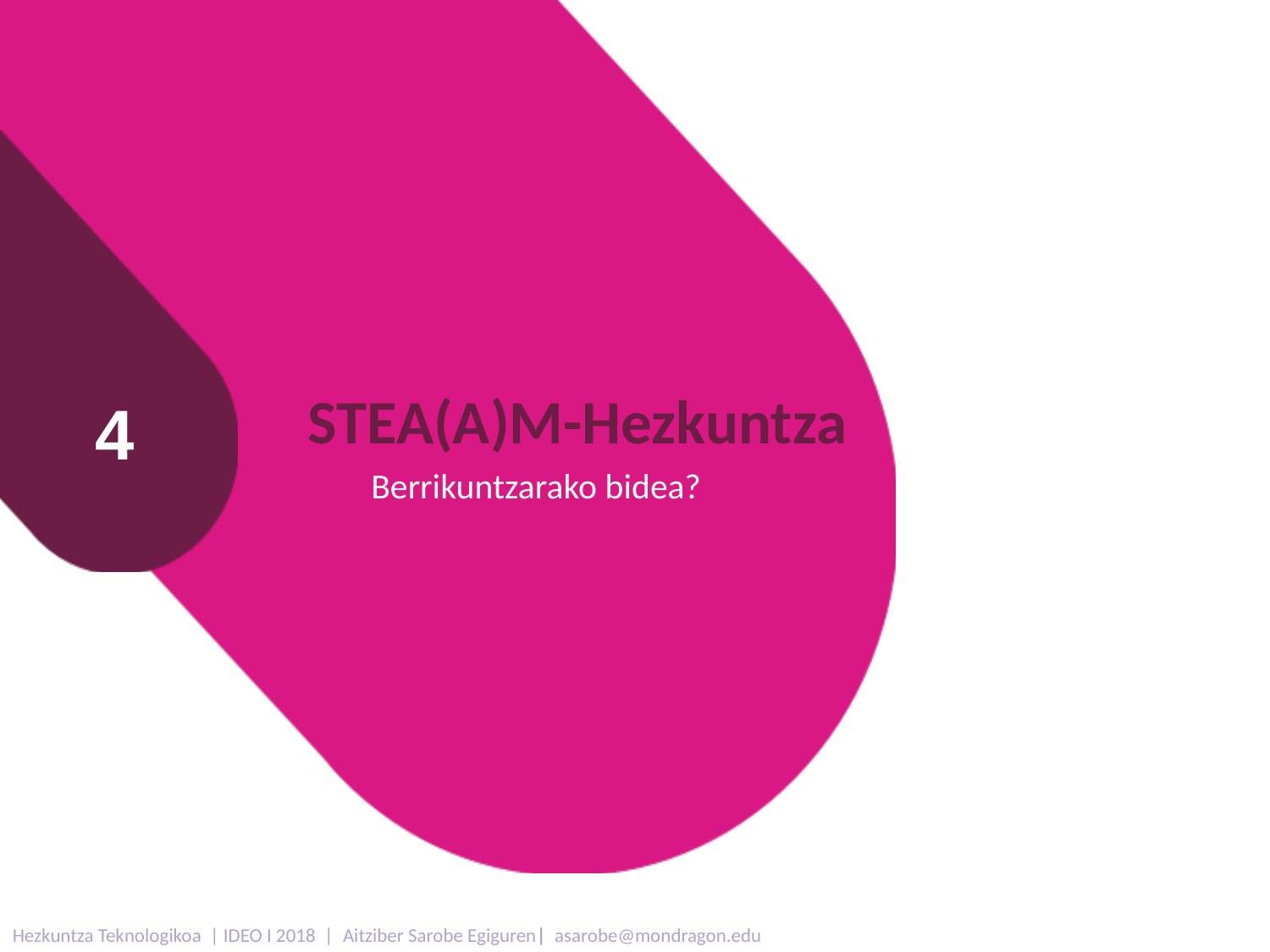

STEA(A)M-Hezkuntza
Berrikuntzarako bidea?

4
Hezkuntza Teknologikoa  | IDEO I 2018  |  Aitziber Sarobe Egiguren|  asarobe@mondragon.edu